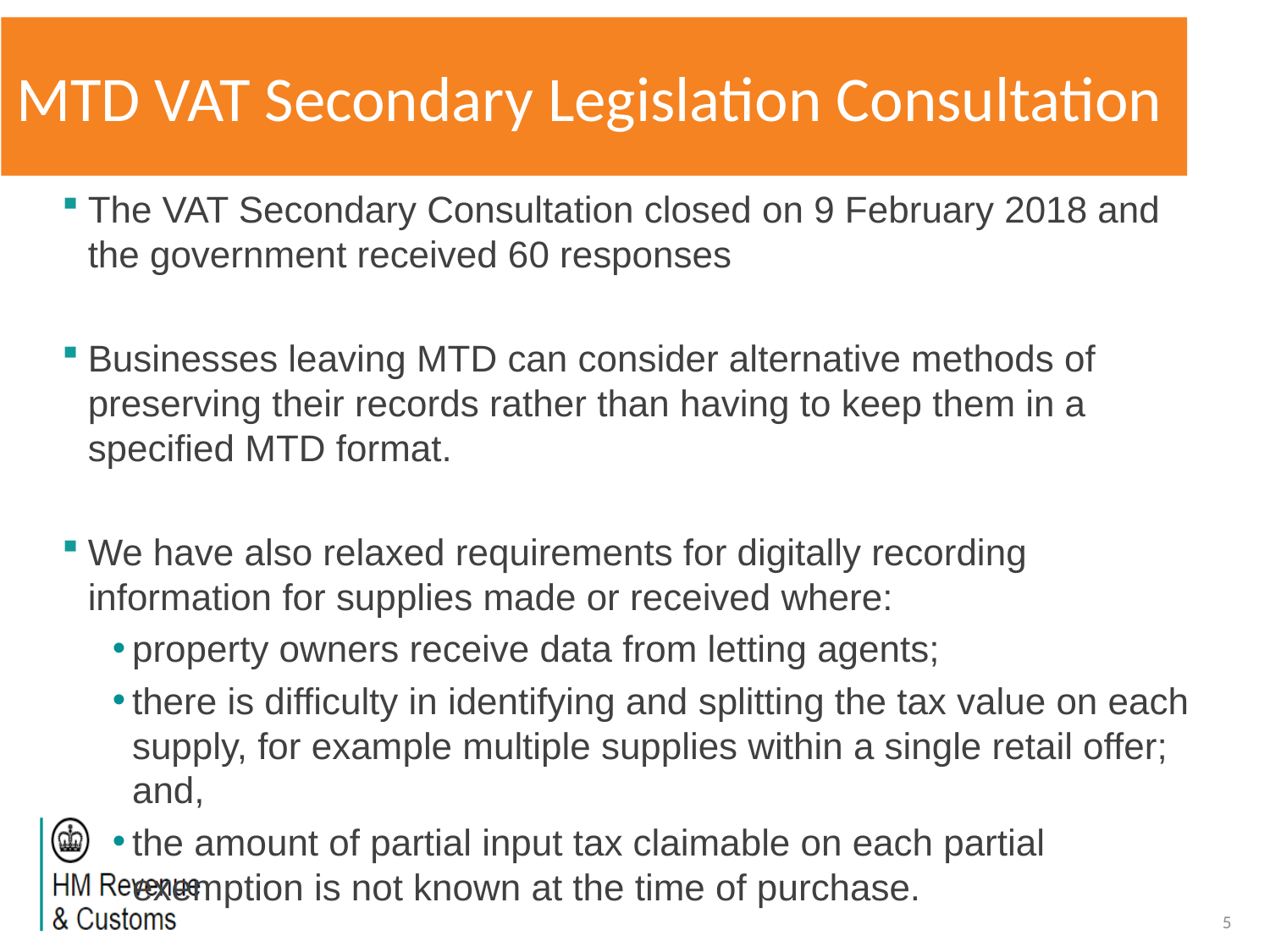

# MTD VAT Secondary Legislation Consultation
The VAT Secondary Consultation closed on 9 February 2018 and the government received 60 responses

Businesses leaving MTD can consider alternative methods of preserving their records rather than having to keep them in a specified MTD format.

We have also relaxed requirements for digitally recording information for supplies made or received where:
property owners receive data from letting agents;
there is difficulty in identifying and splitting the tax value on each supply, for example multiple supplies within a single retail offer; and,
the amount of partial input tax claimable on each partial exemption is not known at the time of purchase.

5